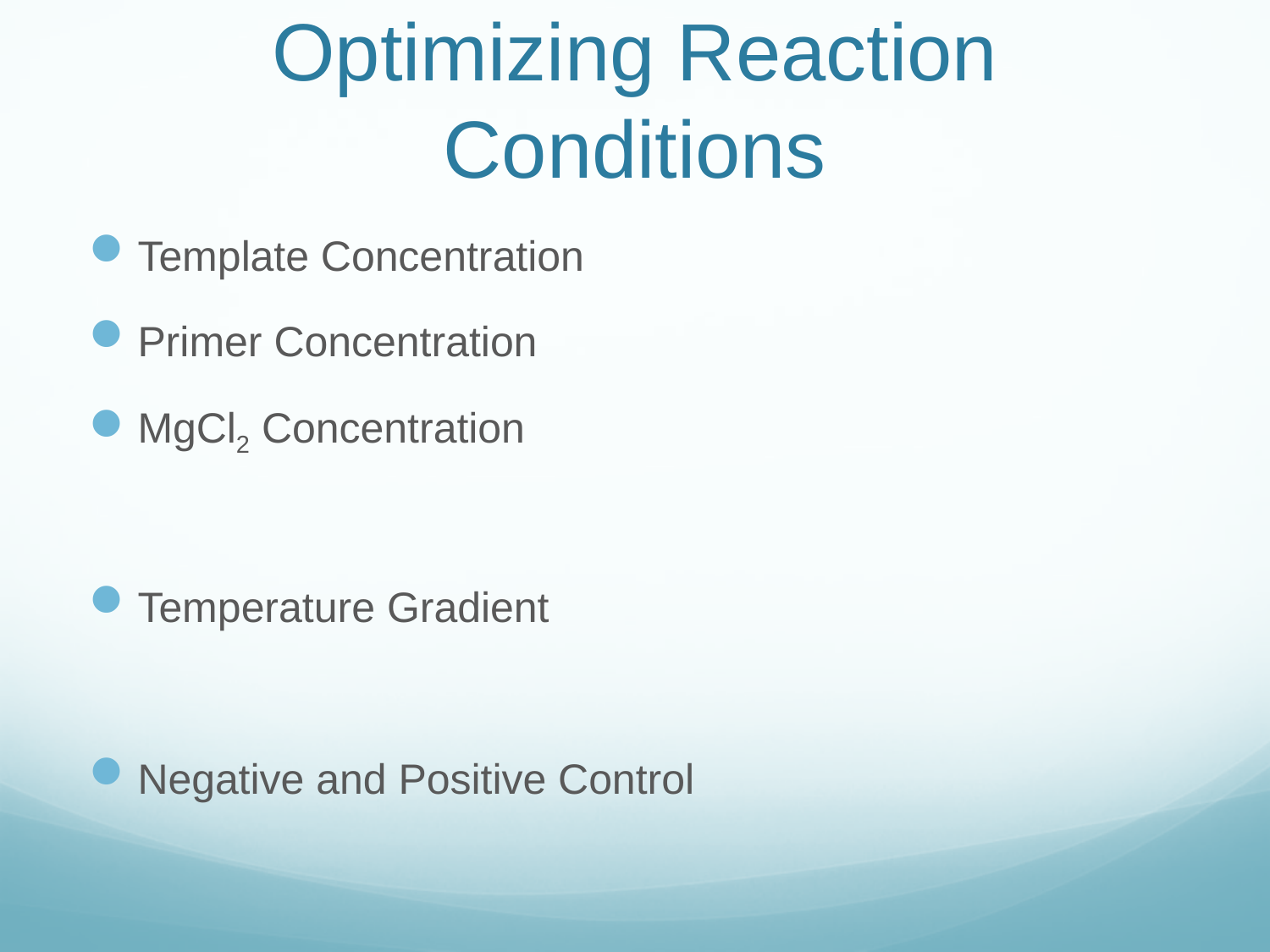

# Optimizing Reaction Conditions
Template Concentration
Primer Concentration
MgCl2 Concentration

Temperature Gradient

Negative and Positive Control